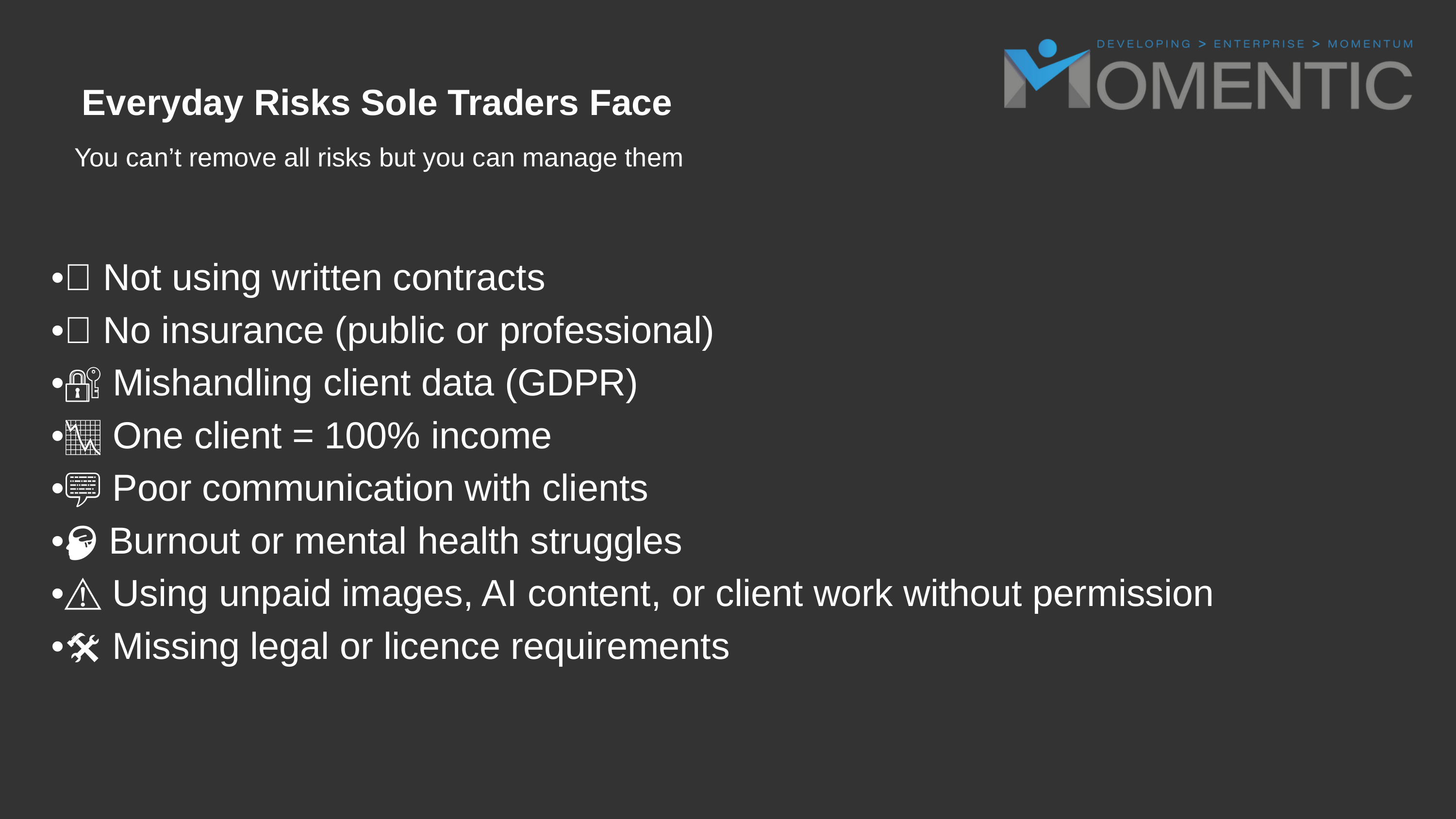

Everyday Risks Sole Traders Face
You can’t remove all risks but you can manage them

•🧾 Not using written contracts
•🧯 No insurance (public or professional)
•🔐 Mishandling client data (GDPR)
•📉 One client = 100% income
•💬 Poor communication with clients
•🧠 Burnout or mental health struggles
•⚠️ Using unpaid images, AI content, or client work without permission
•🛠️ Missing legal or licence requirements